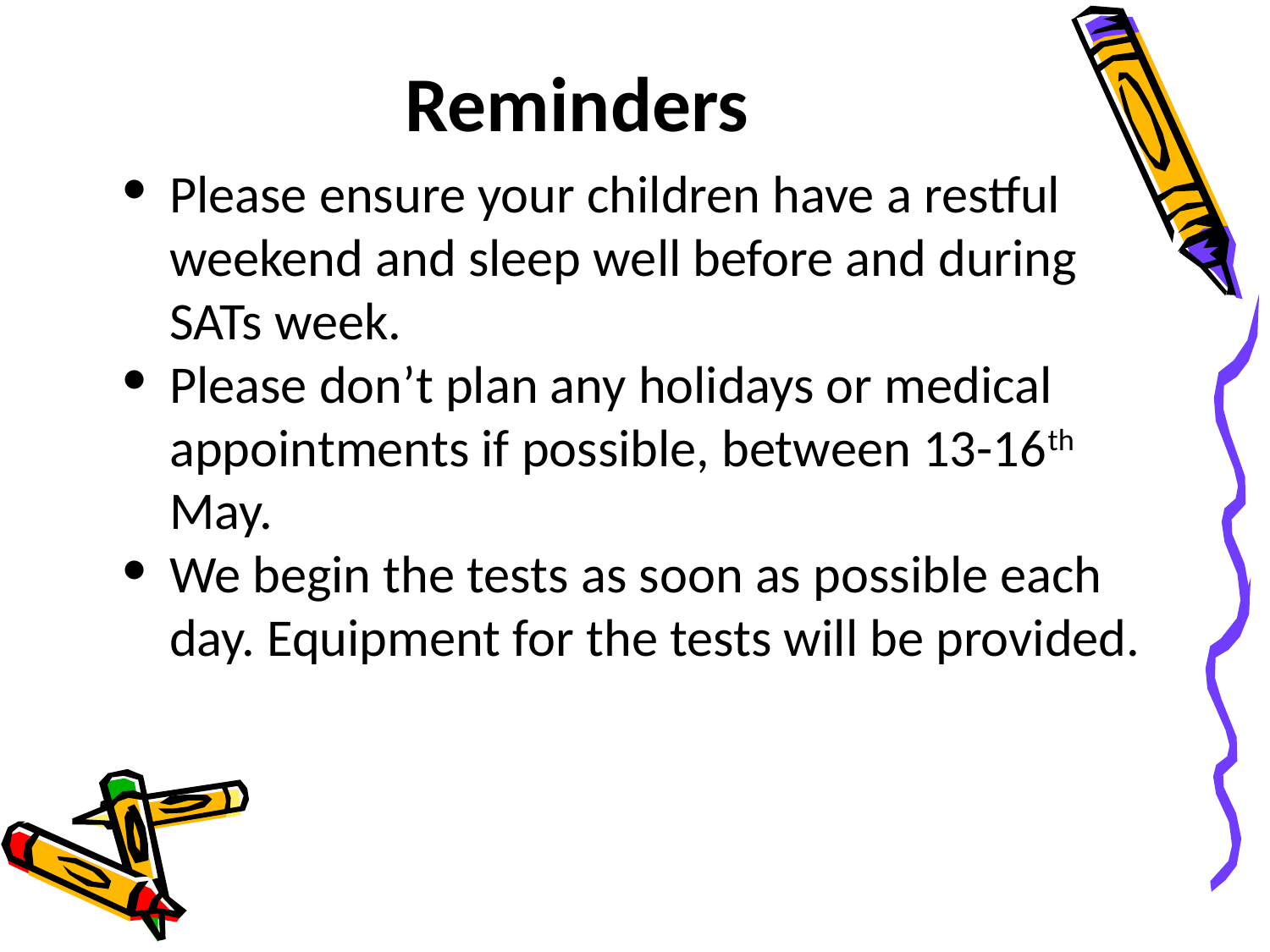

# Reminders
Please ensure your children have a restful weekend and sleep well before and during SATs week.
Please don’t plan any holidays or medical appointments if possible, between 13-16th May.
We begin the tests as soon as possible each day. Equipment for the tests will be provided.